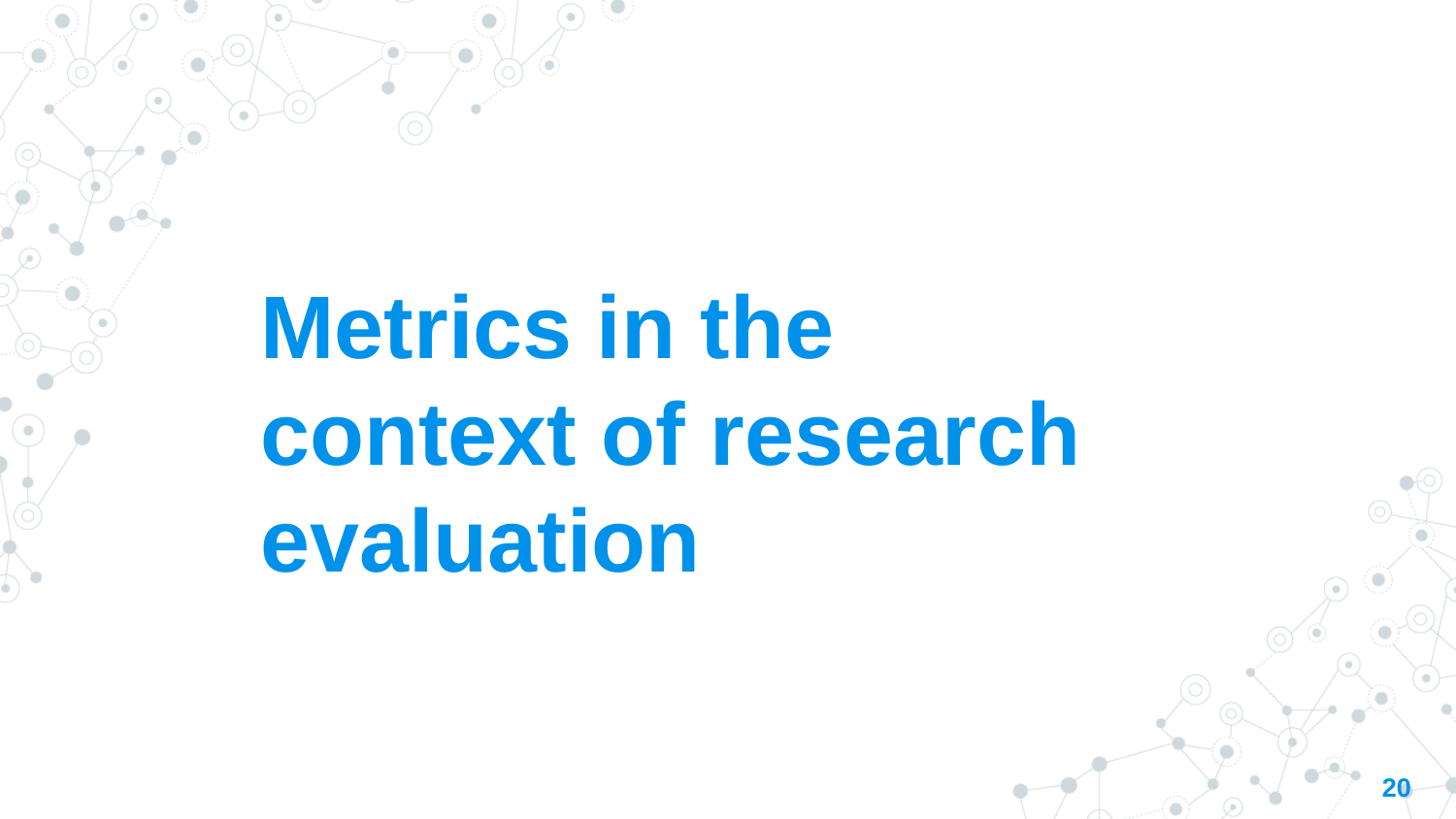

# Metrics in the context of research evaluation
20